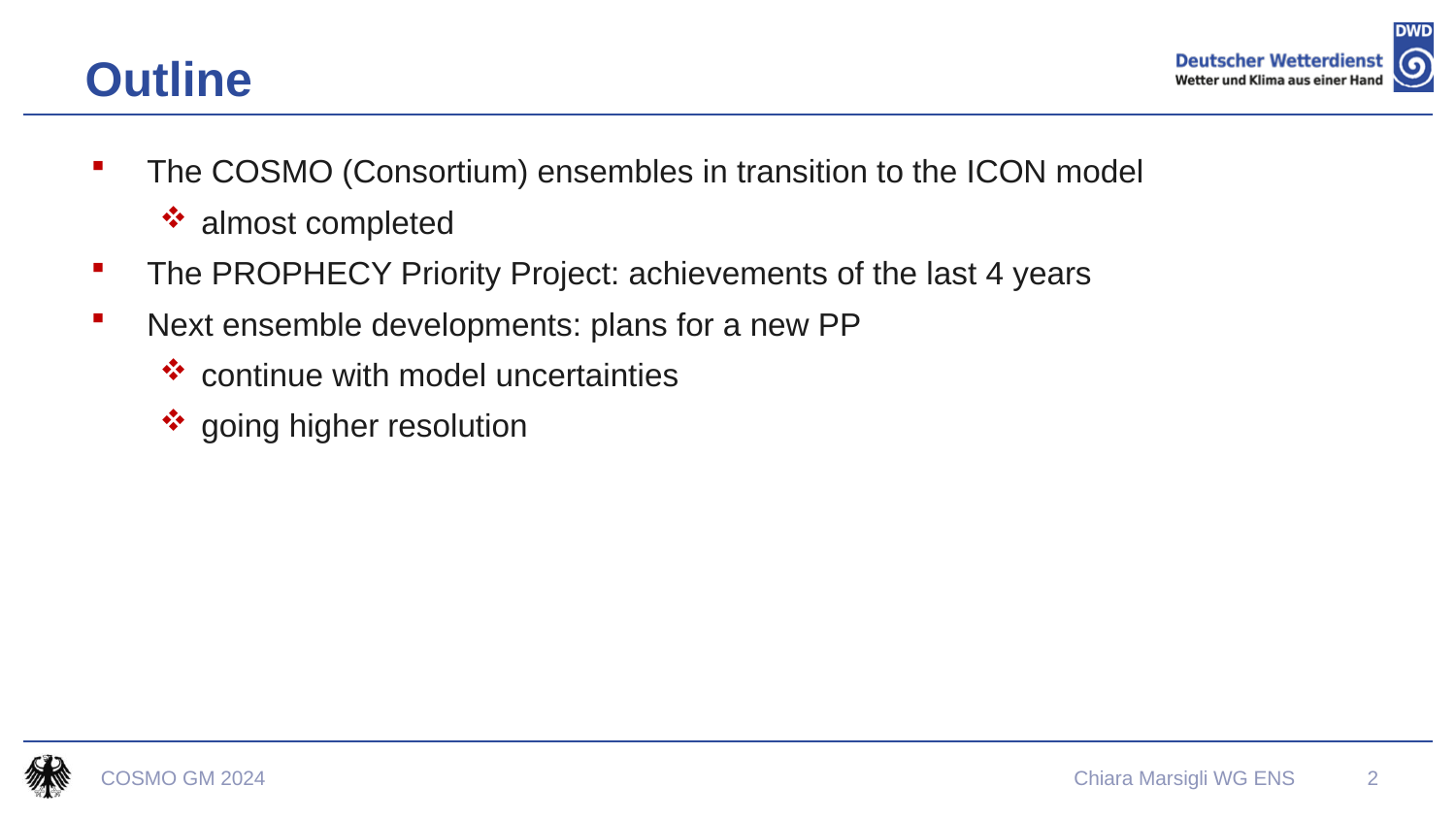

# Outline
The COSMO (Consortium) ensembles in transition to the ICON model
almost completed
The PROPHECY Priority Project: achievements of the last 4 years
Next ensemble developments: plans for a new PP
continue with model uncertainties
going higher resolution
COSMO GM 2024
Chiara Marsigli WG ENS
2